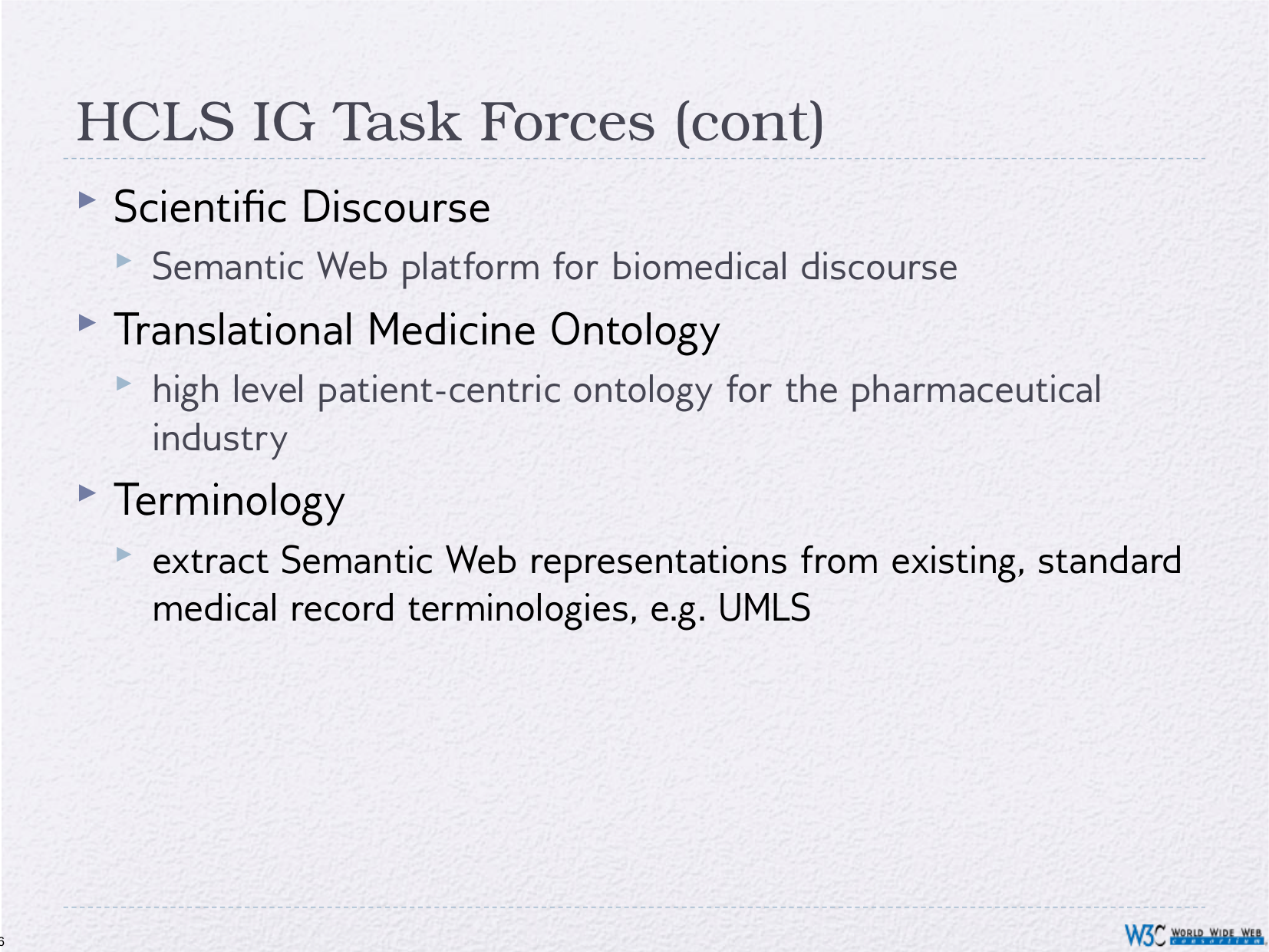

# HCLS IG Task Forces (cont)
Scientific Discourse
Semantic Web platform for biomedical discourse
Translational Medicine Ontology
high level patient-centric ontology for the pharmaceutical industry
Terminology
extract Semantic Web representations from existing, standard medical record terminologies, e.g. UMLS